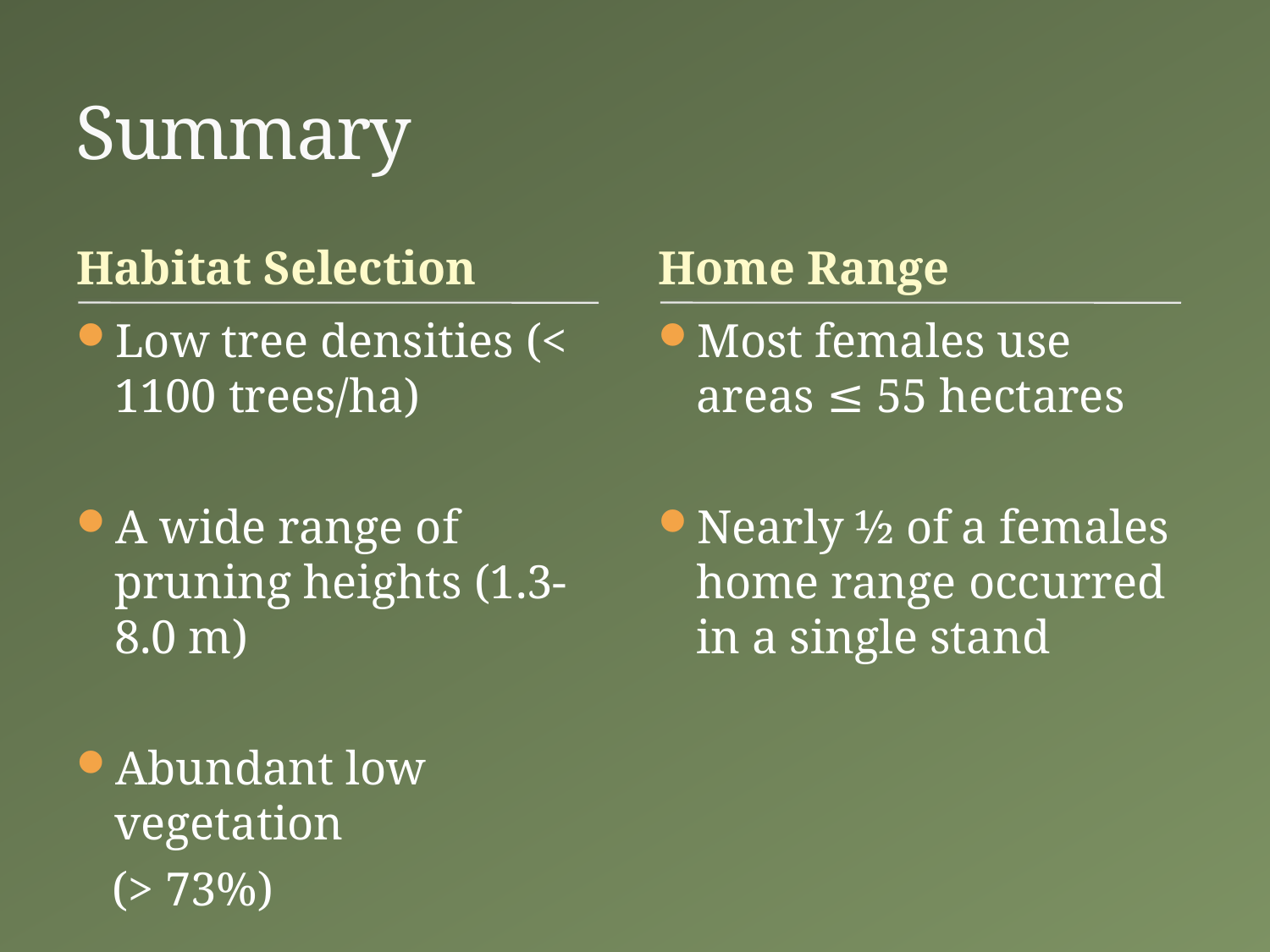

# Summary
Habitat Selection
Home Range
Low tree densities (< 1100 trees/ha)

A wide range of pruning heights (1.3-8.0 m)

Abundant low vegetation
   (> 73%)

Most females use areas ≤ 55 hectares

Nearly ½ of a females home range occurred in a single stand